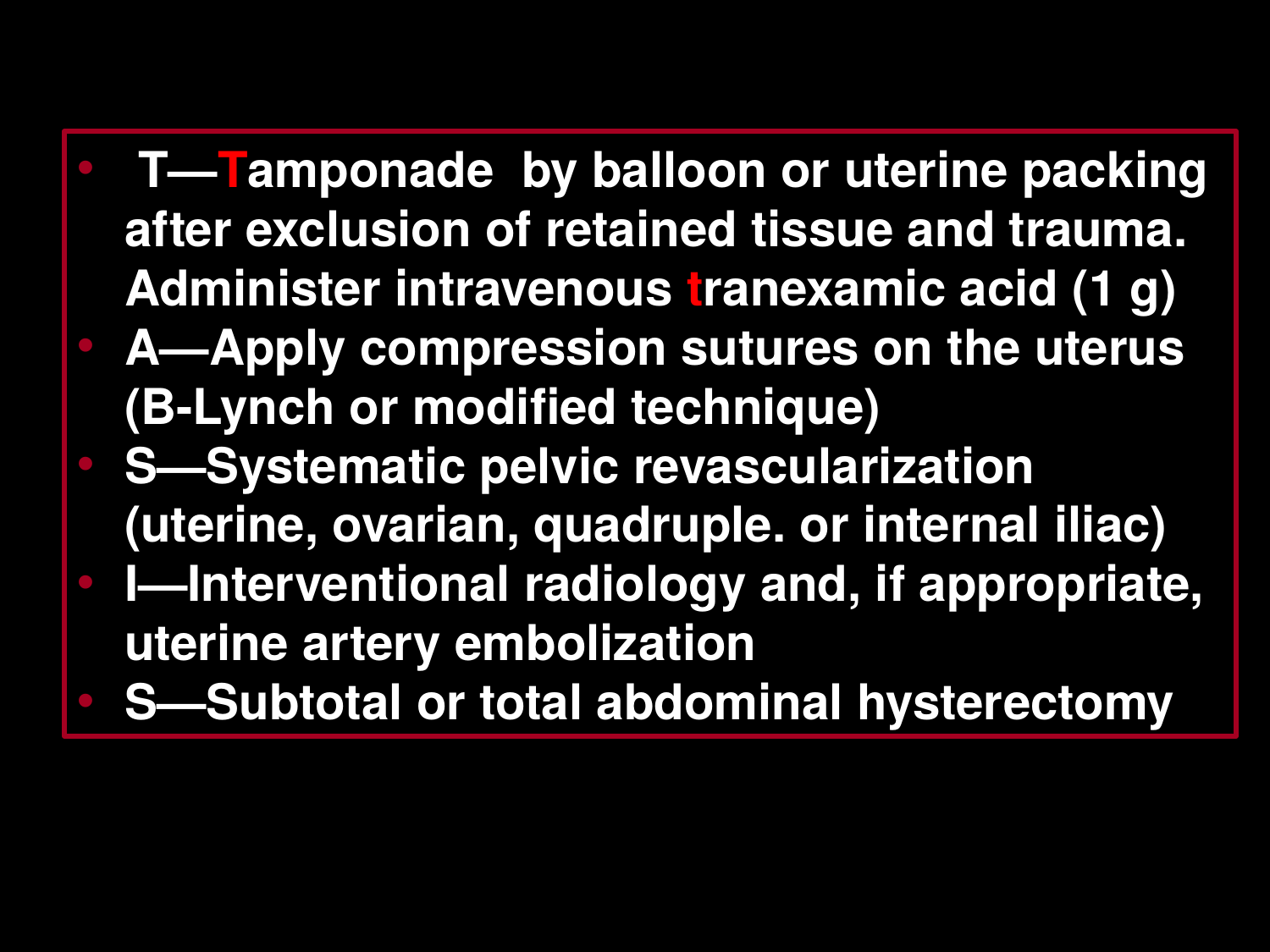

T—Tamponade  by balloon or uterine packing after exclusion of retained tissue and trauma. Administer intravenous tranexamic acid (1 g)
A—Apply compression sutures on the uterus (B-Lynch or modified technique)
S—Systematic pelvic revascularization (uterine, ovarian, quadruple. or internal iliac)
I—Interventional radiology and, if appropriate, uterine artery embolization
S—Subtotal or total abdominal hysterectomy